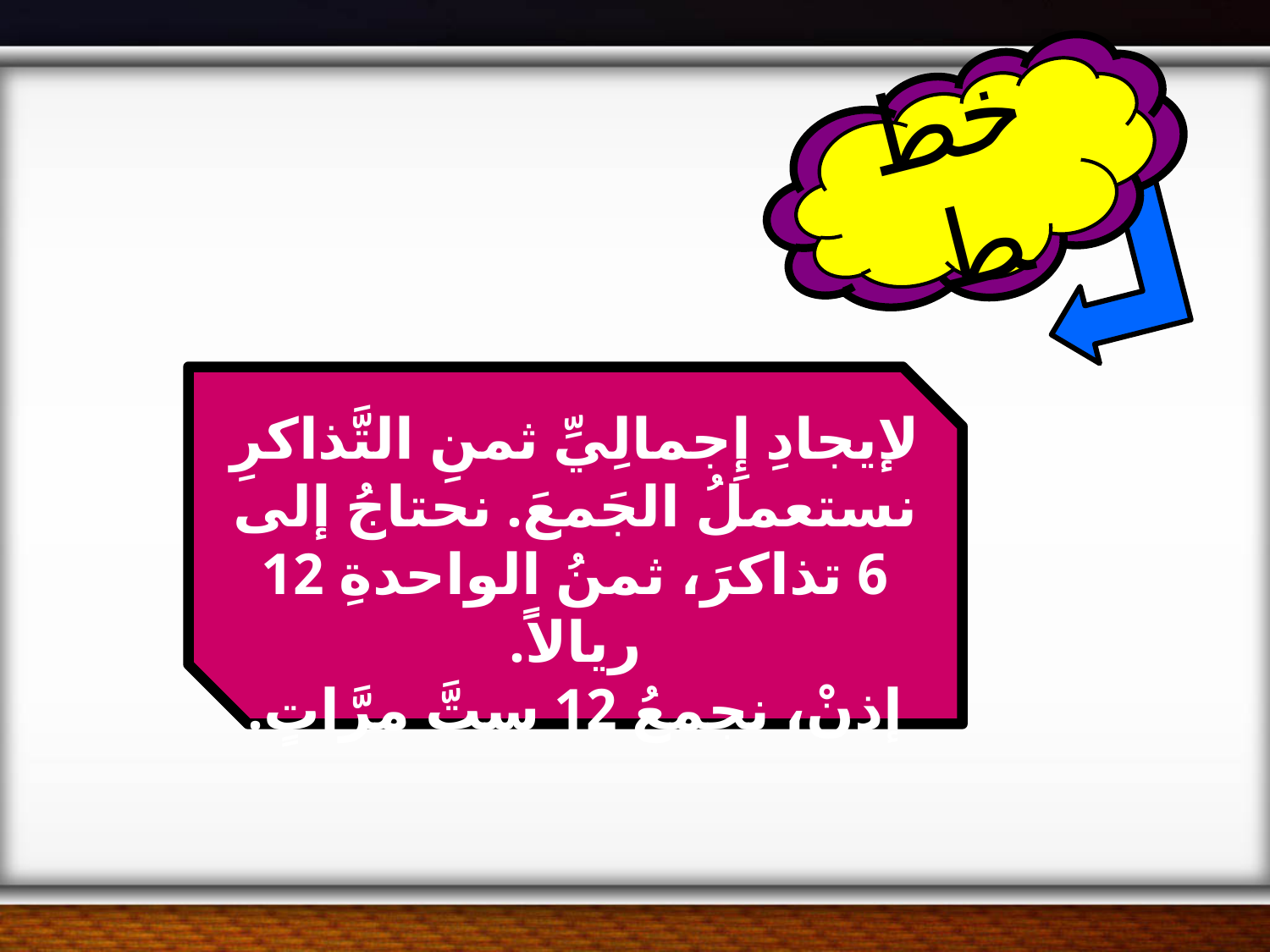

خطط

لإيجادِ إِجمالِيِّ ثمنِ التَّذاكرِ نستعملُ الجَمعَ. نحتاجُ إلى 6 تذاكرَ، ثمنُ الواحدةِ 12 ريالاً.
إذنْ، نجمعُ 12 ستَّ مرَّاتٍ.